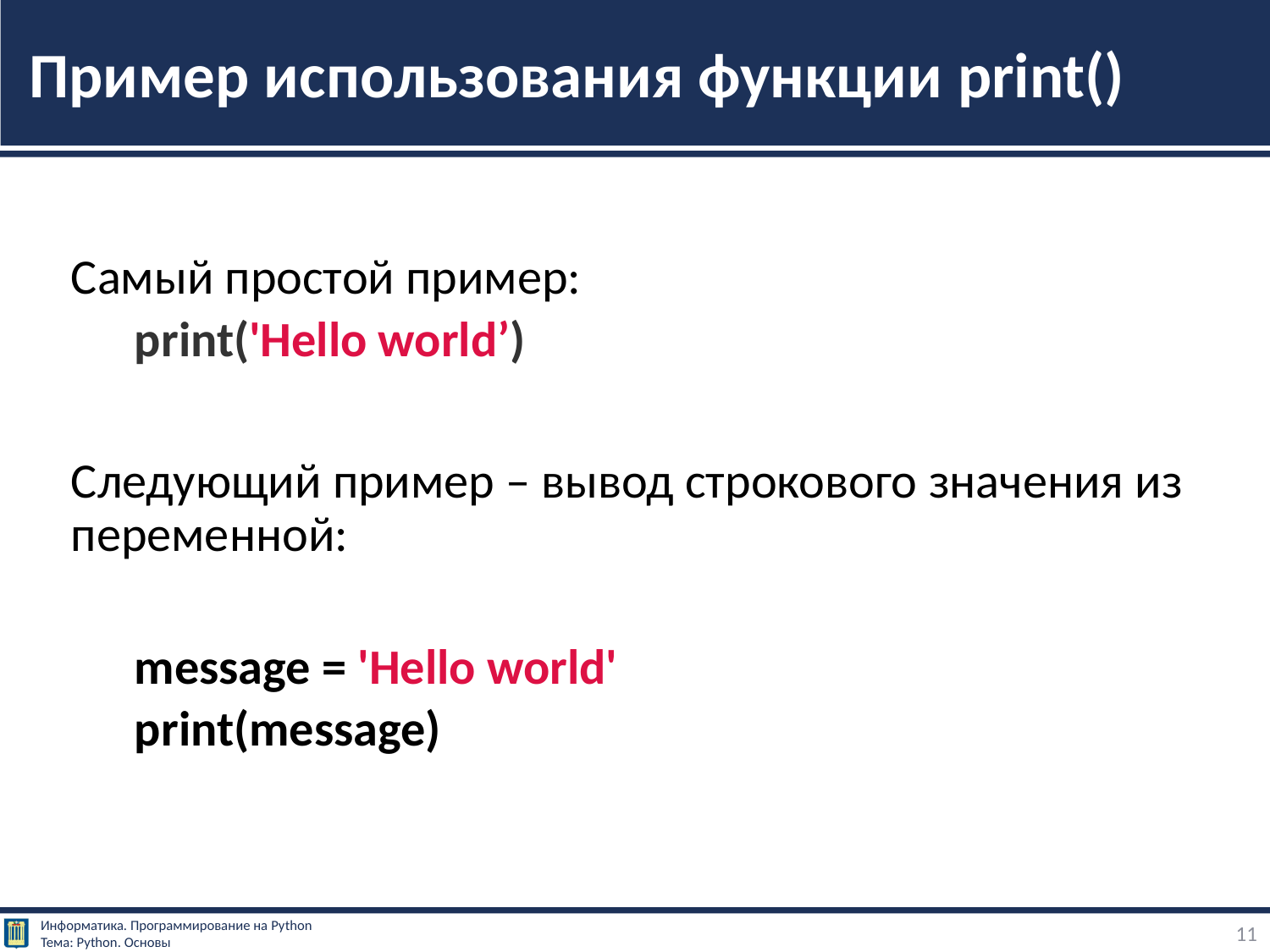

# Пример использования функции print()

Самый простой пример:
print('Hello world’)

Следующий пример – вывод строкового значения из переменной:

message = 'Hello world'
print(message)

11